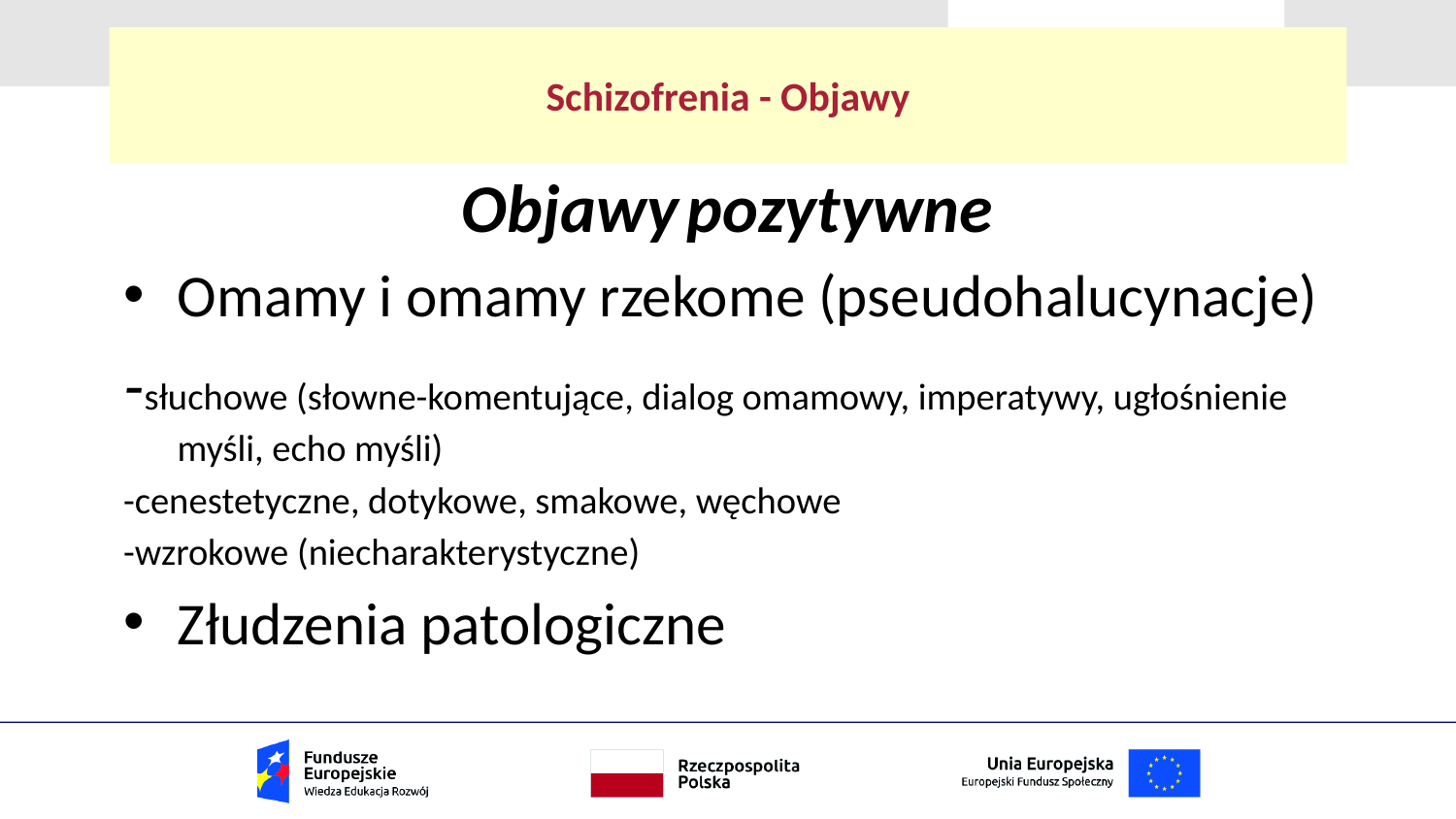

# Schizofrenia - Objawy
Objawy pozytywne
Omamy i omamy rzekome (pseudohalucynacje)
-słuchowe (słowne-komentujące, dialog omamowy, imperatywy, ugłośnienie myśli, echo myśli)
-cenestetyczne, dotykowe, smakowe, węchowe
-wzrokowe (niecharakterystyczne)
Złudzenia patologiczne